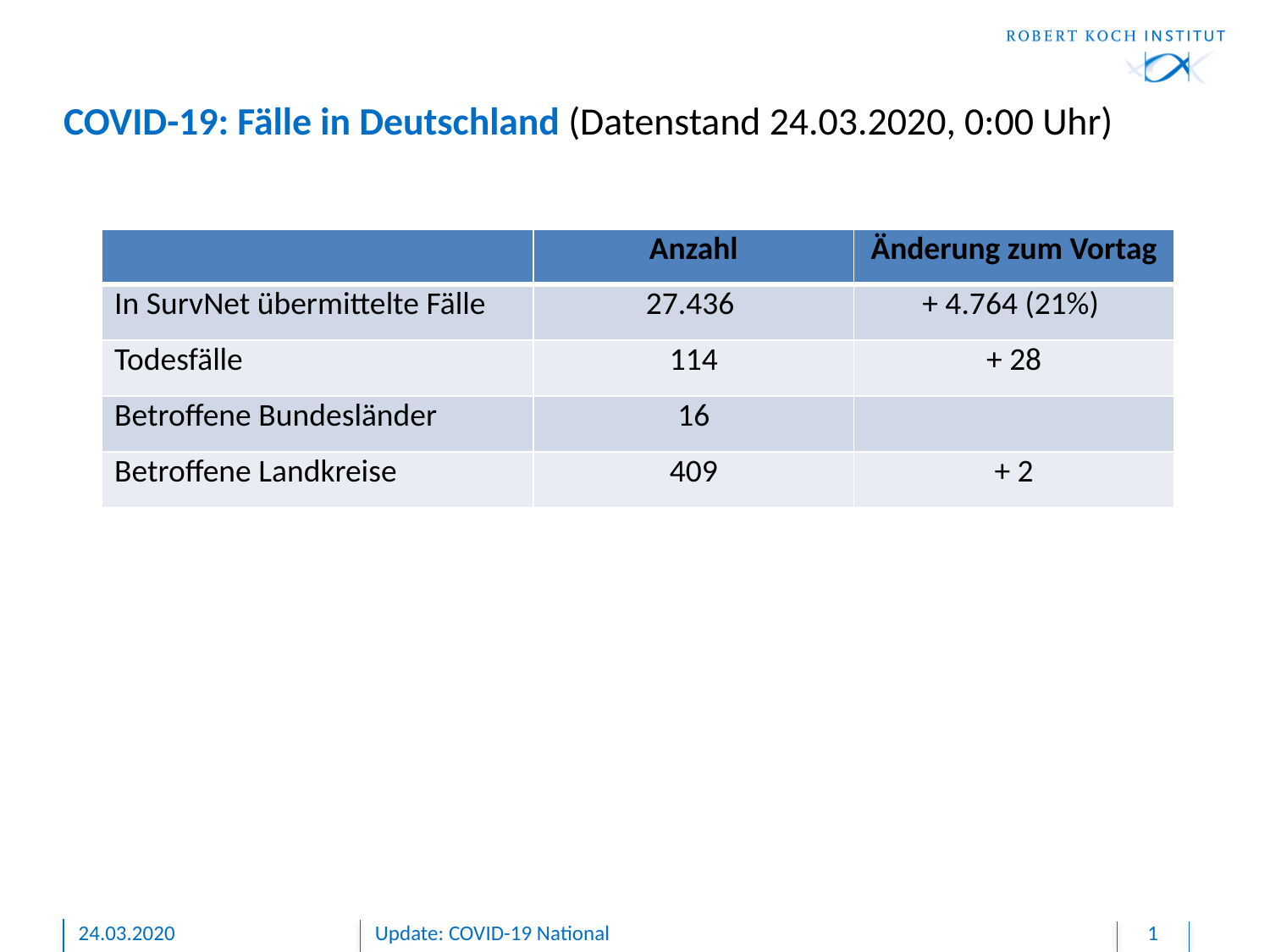

# COVID-19: Fälle in Deutschland (Datenstand 24.03.2020, 0:00 Uhr)
|  | Anzahl | Änderung zum Vortag |
| --- | --- | --- |
| In SurvNet übermittelte Fälle | 27.436 | + 4.764 (21%) |
| Todesfälle | 114 | + 28 |
| Betroffene Bundesländer | 16 |  |
| Betroffene Landkreise | 409 | + 2 |
24.03.2020
Update: COVID-19 National
1